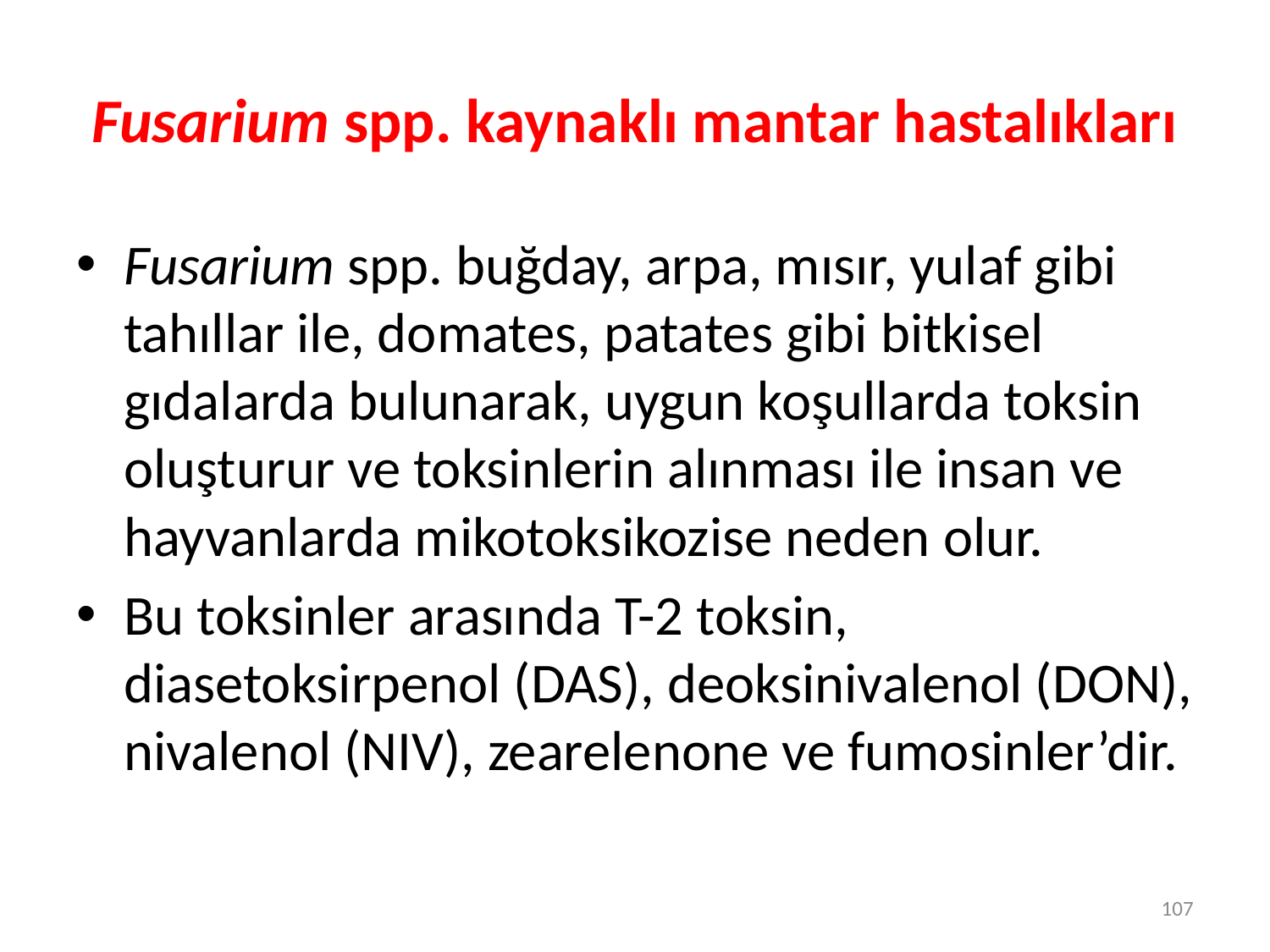

# Fusarium spp. kaynaklı mantar hastalıkları
Fusarium spp. buğday, arpa, mısır, yulaf gibi tahıllar ile, domates, patates gibi bitkisel gıdalarda bulunarak, uygun koşullarda toksin oluşturur ve toksinlerin alınması ile insan ve hayvanlarda mikotoksikozise neden olur.
Bu toksinler arasında T-2 toksin, diasetoksirpenol (DAS), deoksinivalenol (DON), nivalenol (NIV), zearelenone ve fumosinler’dir.
107